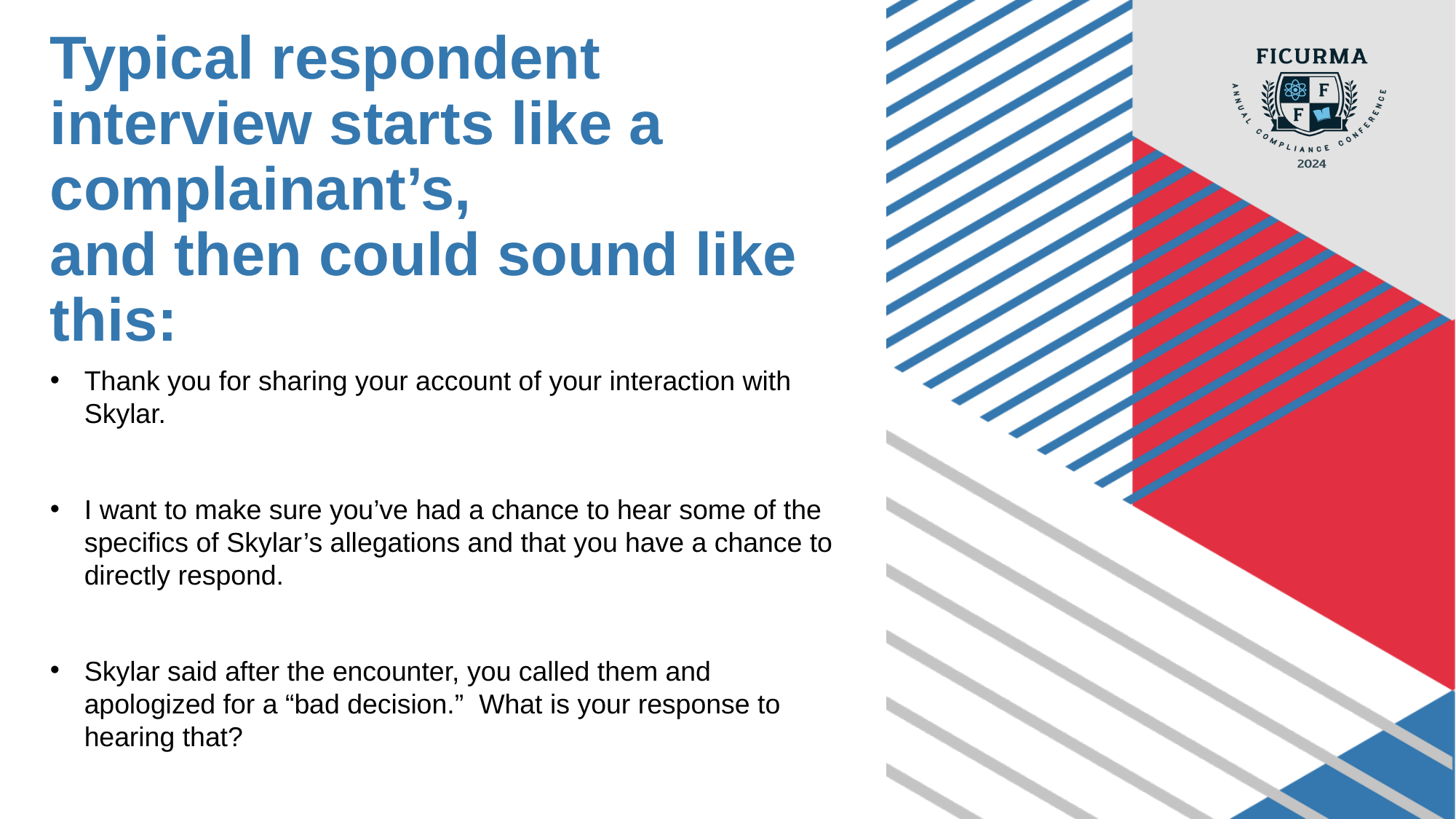

# Typical respondent interview starts like a complainant’s, and then could sound like this:
Thank you for sharing your account of your interaction with Skylar.

I want to make sure you’ve had a chance to hear some of the specifics of Skylar’s allegations and that you have a chance to directly respond.

Skylar said after the encounter, you called them and apologized for a “bad decision.”  What is your response to hearing that?